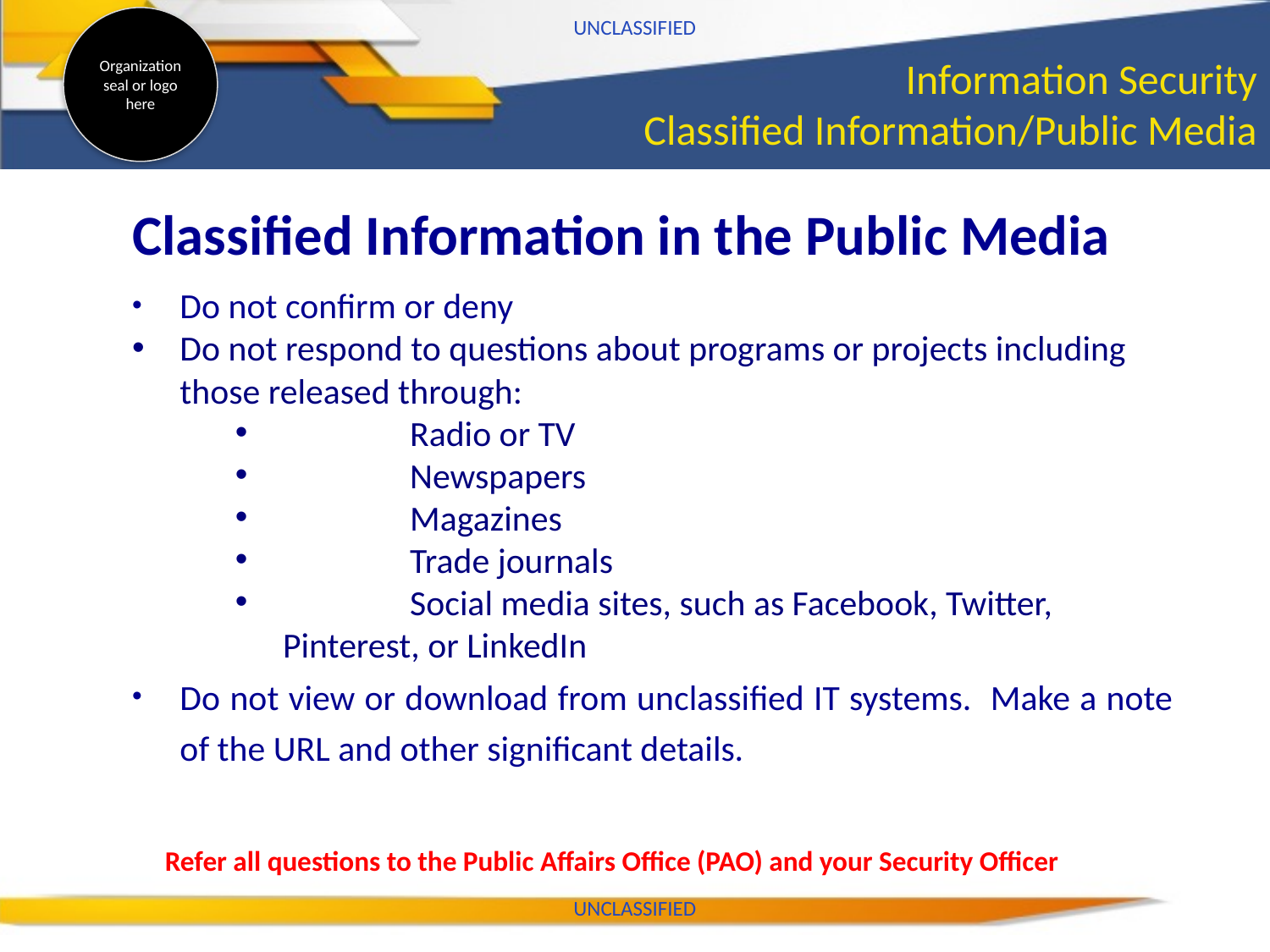

UNCLASSIFIED
# Information Security Classified Information/Public Media
Classified Information in the Public Media
Do not confirm or deny
Do not respond to questions about programs or projects including those released through:
	Radio or TV
	Newspapers
	Magazines
	Trade journals
	Social media sites, such as Facebook, Twitter, Pinterest, or LinkedIn
Do not view or download from unclassified IT systems.  Make a note of the URL and other significant details.

Refer all questions to the Public Affairs Office (PAO) and your Security Officer
UNCLASSIFIED